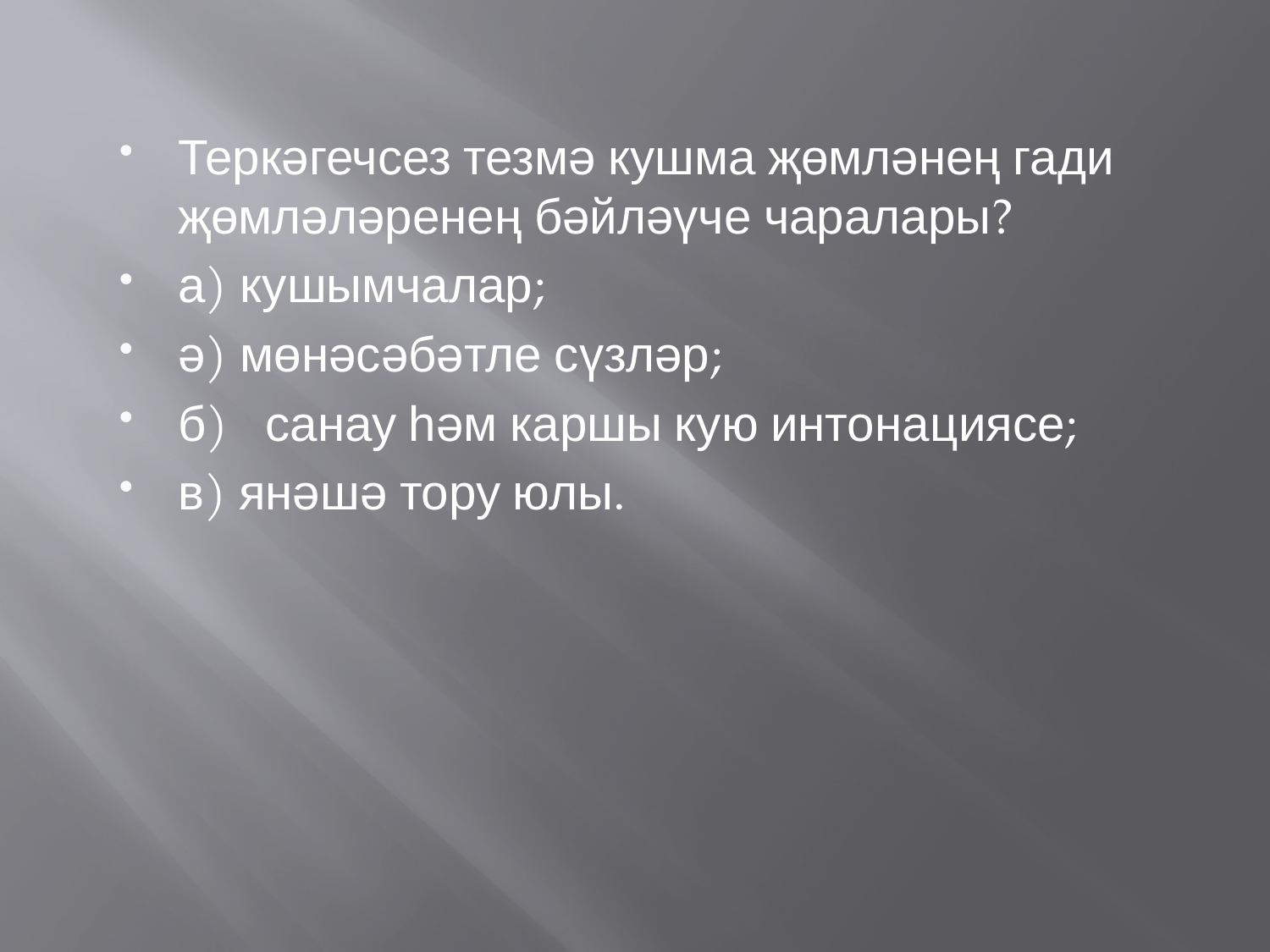

#
Теркәгечсез тезмә кушма җөмләнең гади җөмләләренең бәйләүче чаралары?
а) кушымчалар;
ә) мөнәсәбәтле сүзләр;
б)   санау һәм каршы кую интонациясе;
в) янәшә тору юлы.